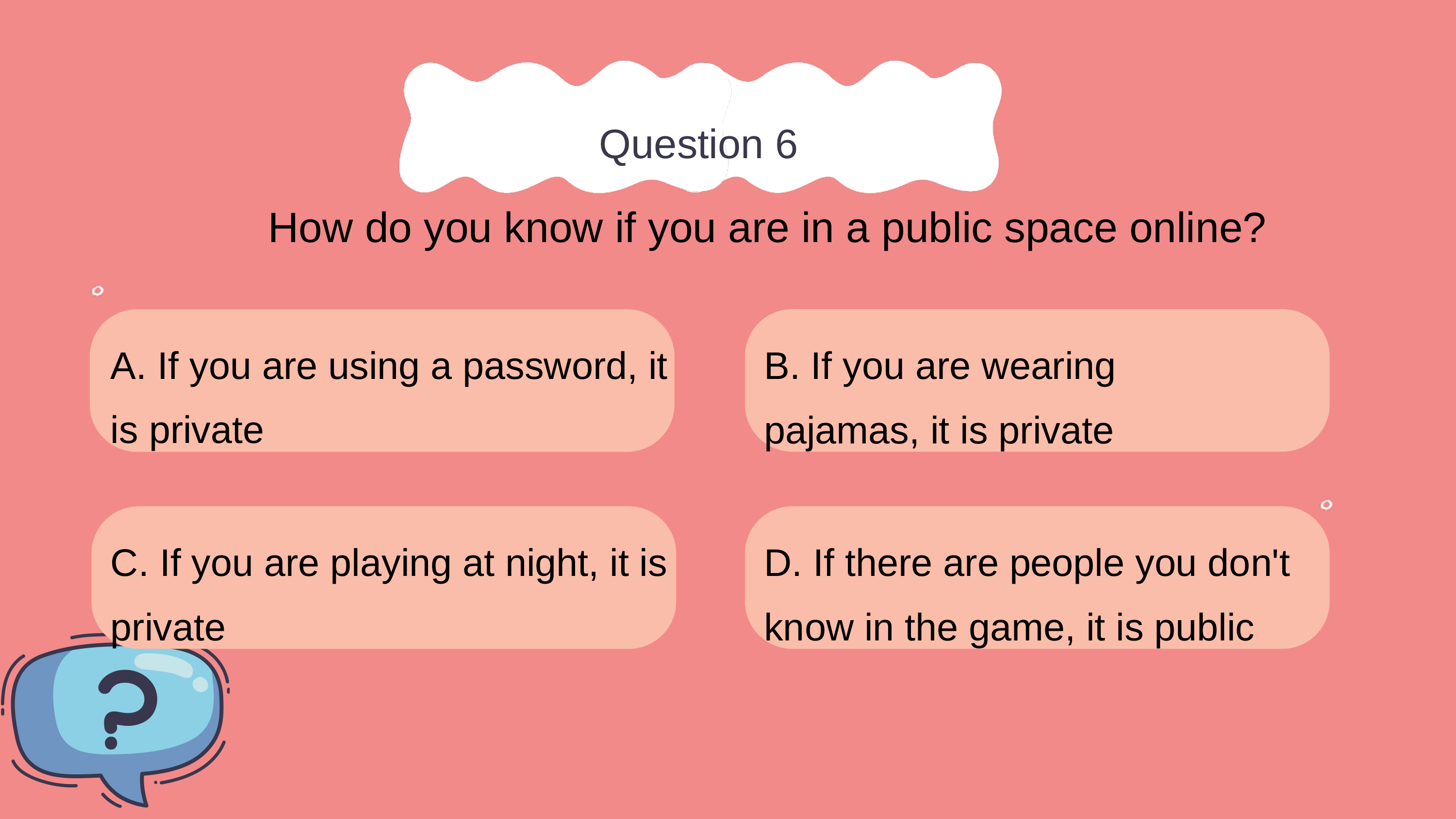

Question 6
How do you know if you are in a public space online?

A. If you are using a password, it is private
B. If you are wearing pajamas, it is private

C. If you are playing at night, it is private
D. If there are people you don't know in the game, it is public